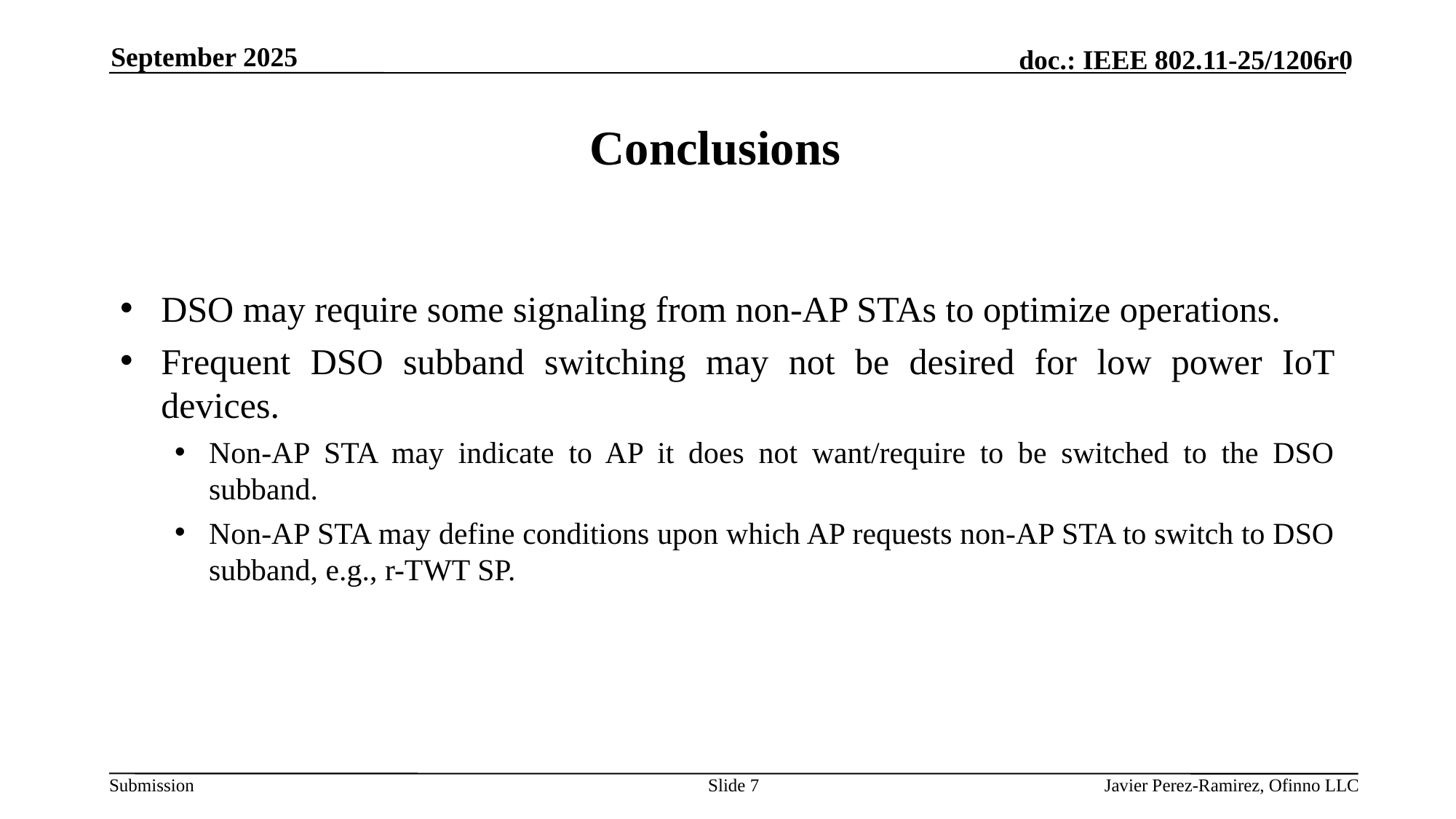

September 2025
# Conclusions
DSO may require some signaling from non-AP STAs to optimize operations.
Frequent DSO subband switching may not be desired for low power IoT devices.
Non-AP STA may indicate to AP it does not want/require to be switched to the DSO subband.
Non-AP STA may define conditions upon which AP requests non-AP STA to switch to DSO subband, e.g., r-TWT SP.

Slide 7
Javier Perez-Ramirez, Ofinno LLC